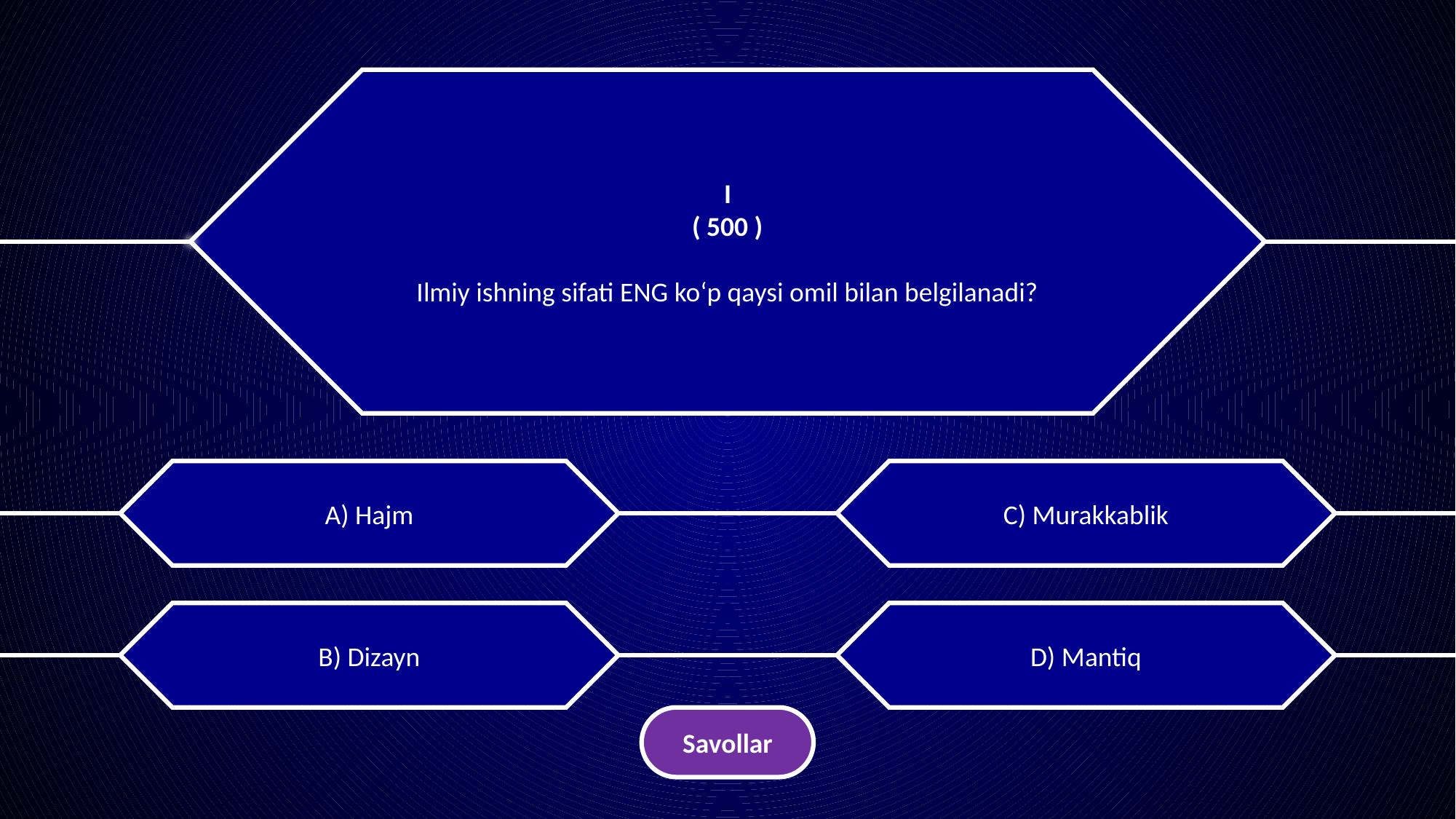

I
( 500 )
Ilmiy ishning sifati ENG ko‘p qaysi omil bilan belgilanadi?

A) Hajm
C) Murakkablik
B) Dizayn
D) Mantiq
Savollar